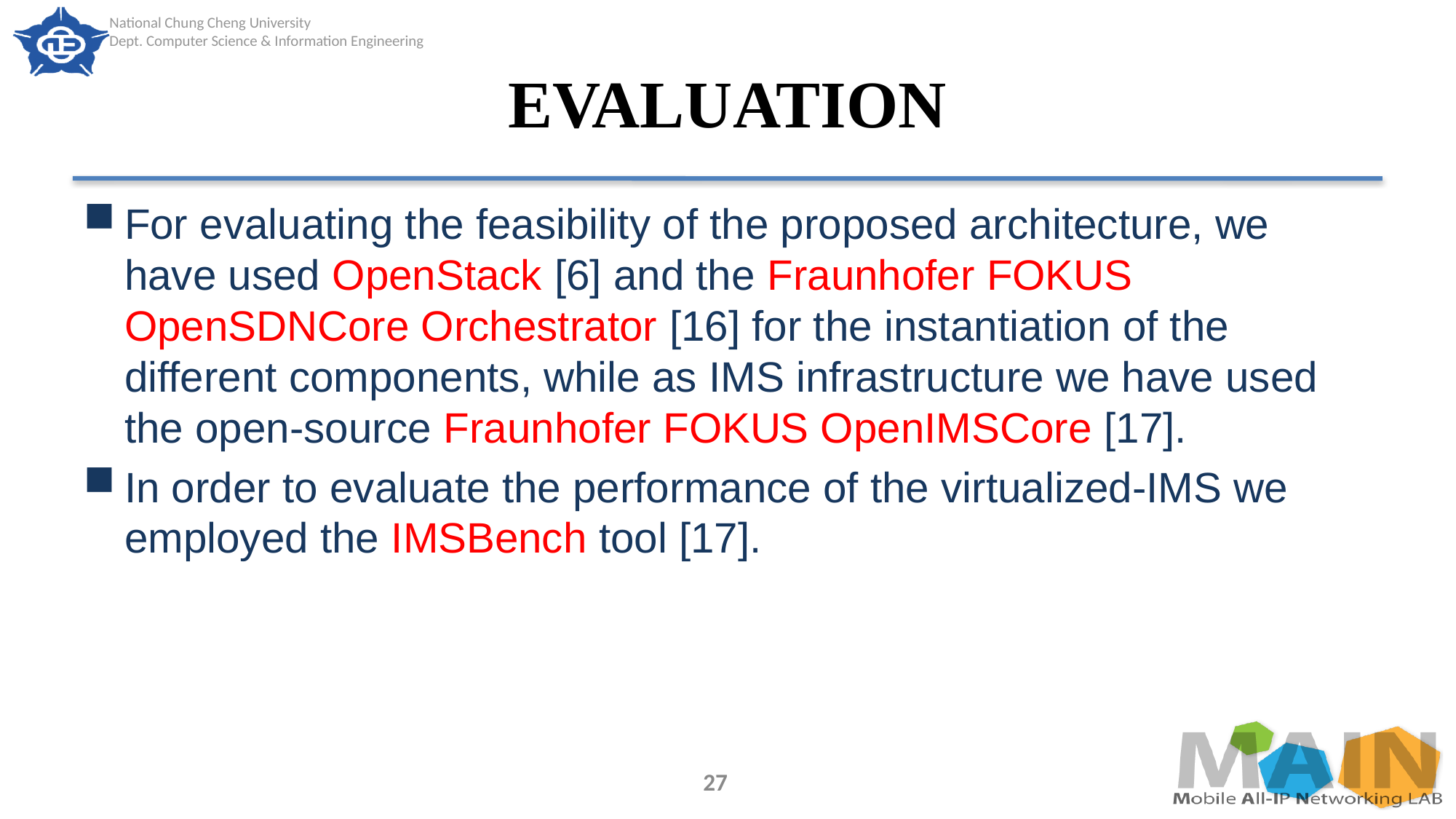

# EVALUATION
For evaluating the feasibility of the proposed architecture, we have used OpenStack [6] and the Fraunhofer FOKUS OpenSDNCore Orchestrator [16] for the instantiation of the different components, while as IMS infrastructure we have used the open-source Fraunhofer FOKUS OpenIMSCore [17].
In order to evaluate the performance of the virtualized-IMS we employed the IMSBench tool [17].
27